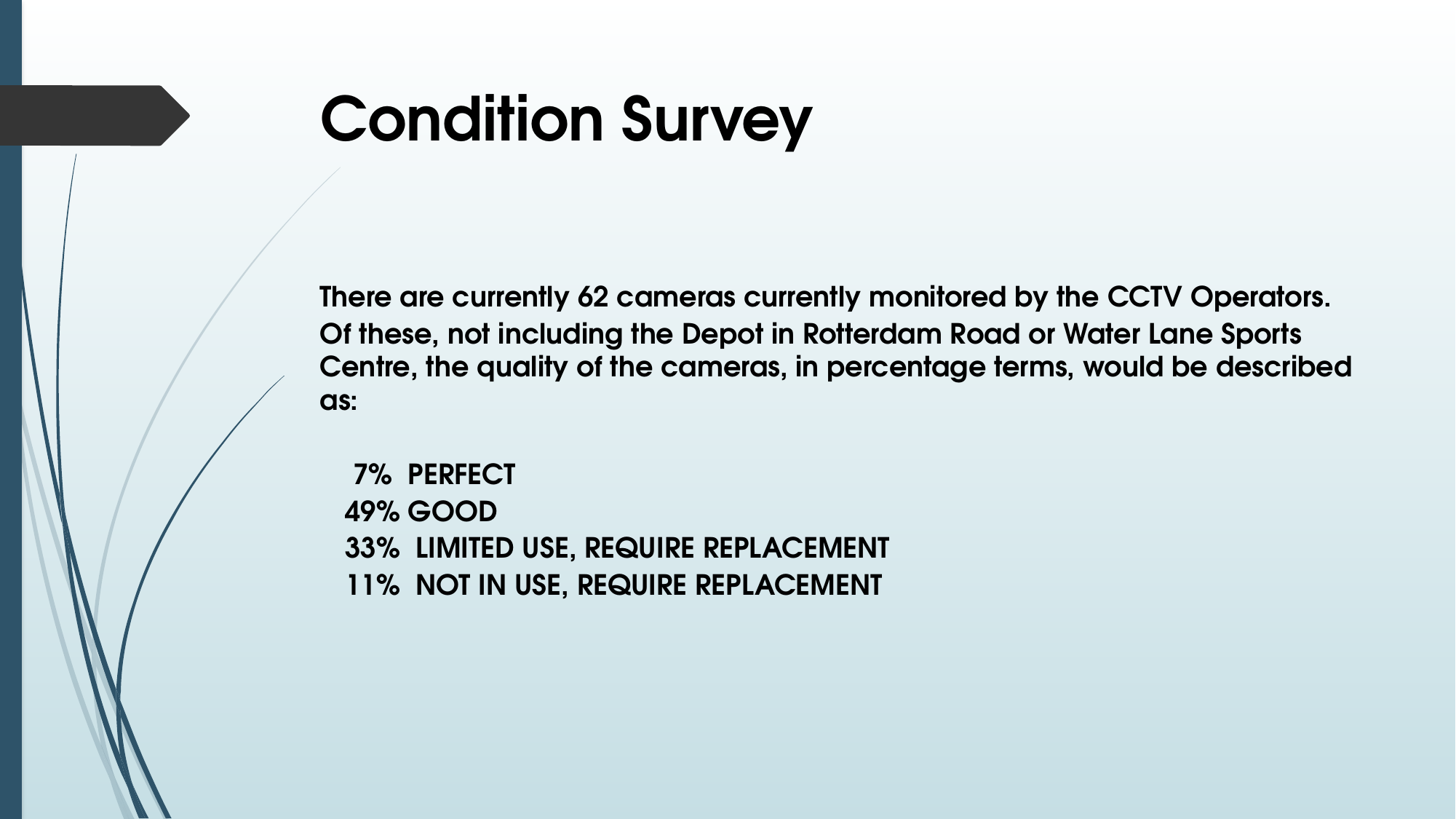

# Condition Survey

There are currently 62 cameras currently monitored by the CCTV Operators.
Of these, not including the Depot in Rotterdam Road or Water Lane Sports Centre, the quality of the cameras, in percentage terms, would be described as:

					 7%  PERFECT
					49% GOOD
					33%  LIMITED USE, REQUIRE REPLACEMENT
					11%  NOT IN USE, REQUIRE REPLACEMENT